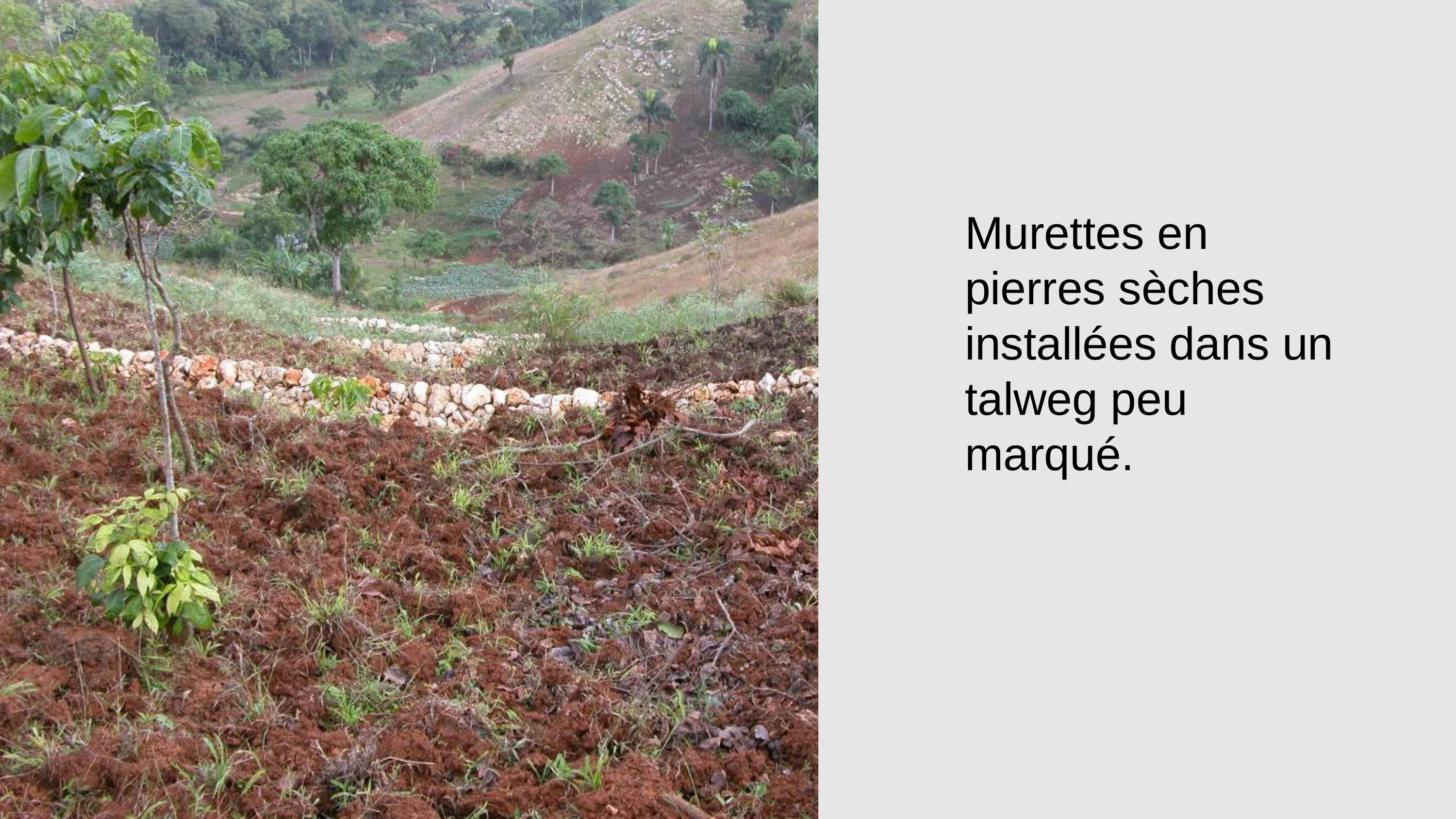

Murettes en pierres sèches installées dans un talweg peu marqué.